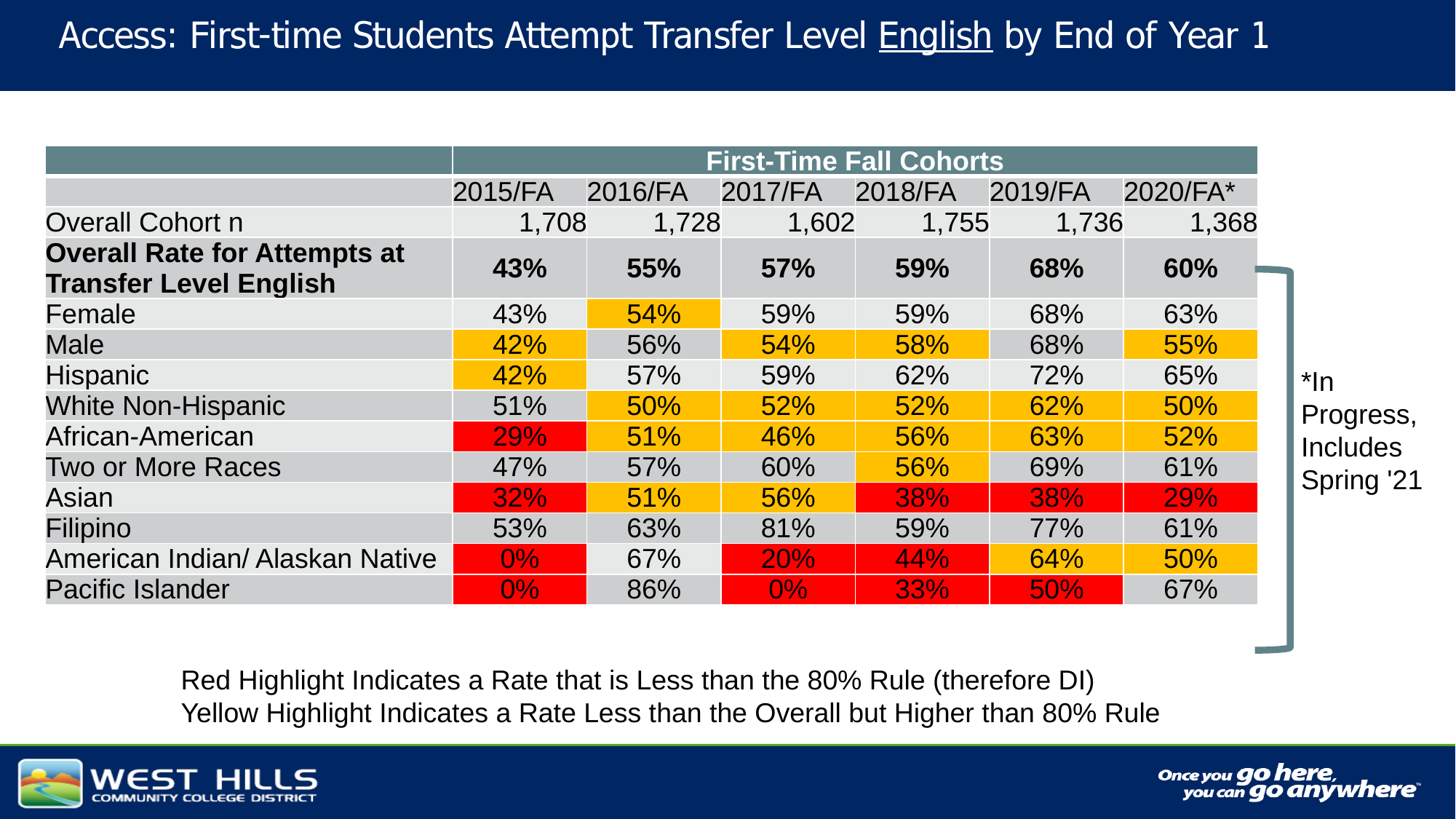

# Access: First-time Students Attempt Transfer Level English by End of Year 1
|  | First-Time Fall Cohorts |  |  |  |  |  |
| --- | --- | --- | --- | --- | --- | --- |
|  | 2015/FA | 2016/FA | 2017/FA | 2018/FA | 2019/FA | 2020/FA\* |
| Overall Cohort n | 1,708 | 1,728 | 1,602 | 1,755 | 1,736 | 1,368 |
| Overall Rate for Attempts at Transfer Level English | 43% | 55% | 57% | 59% | 68% | 60% |
| Female | 43% | 54% | 59% | 59% | 68% | 63% |
| Male | 42% | 56% | 54% | 58% | 68% | 55% |
| Hispanic | 42% | 57% | 59% | 62% | 72% | 65% |
| White Non-Hispanic | 51% | 50% | 52% | 52% | 62% | 50% |
| African-American | 29% | 51% | 46% | 56% | 63% | 52% |
| Two or More Races | 47% | 57% | 60% | 56% | 69% | 61% |
| Asian | 32% | 51% | 56% | 38% | 38% | 29% |
| Filipino | 53% | 63% | 81% | 59% | 77% | 61% |
| American Indian/ Alaskan Native | 0% | 67% | 20% | 44% | 64% | 50% |
| Pacific Islander | 0% | 86% | 0% | 33% | 50% | 67% |

*In Progress, Includes Spring '21
Red Highlight Indicates a Rate that is Less than the 80% Rule (therefore DI)
Yellow Highlight Indicates a Rate Less than the Overall but Higher than 80% Rule